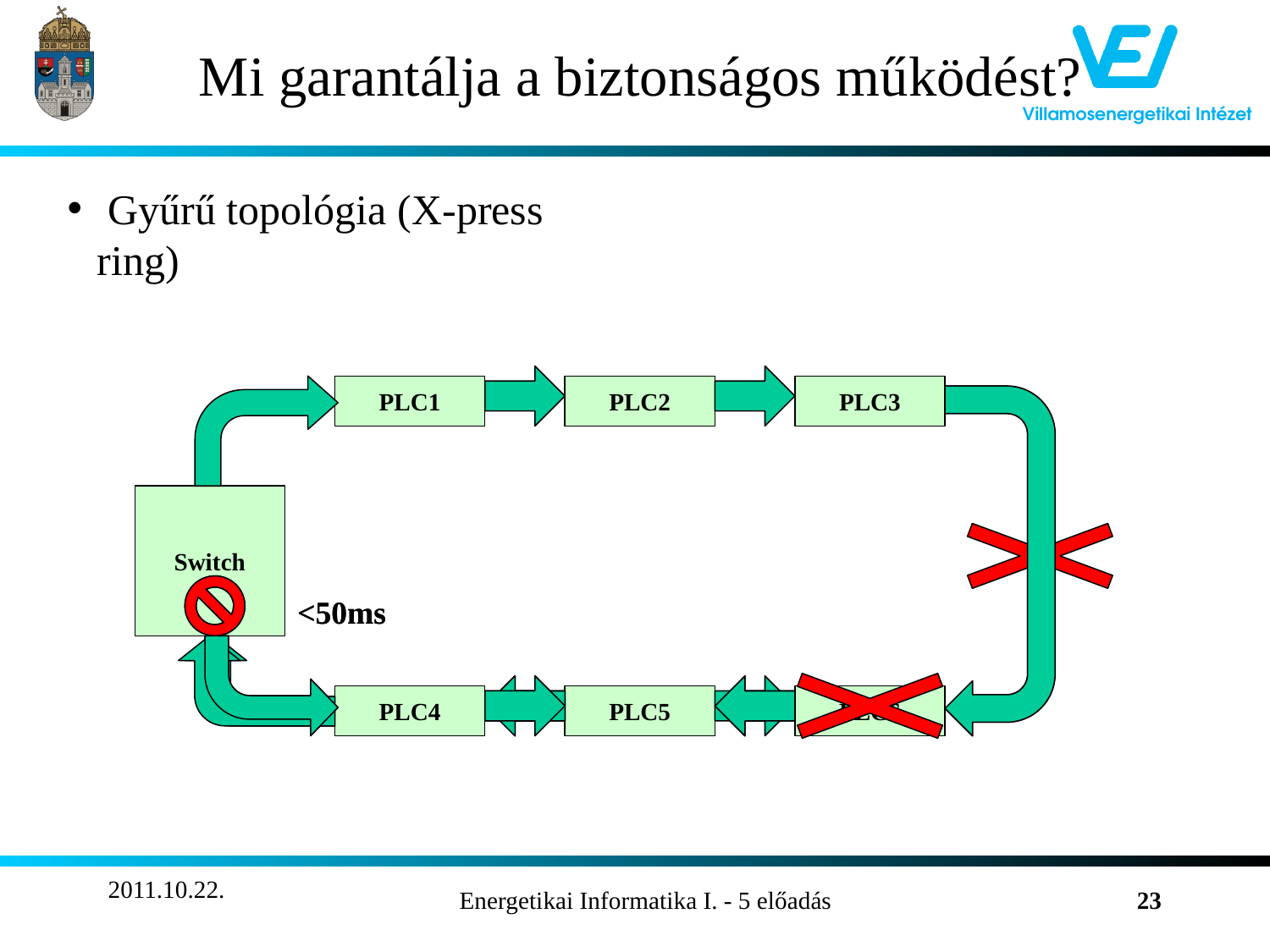

# Mi garantálja a biztonságos működést?
 Gyűrű topológia (X-press ring)

PLC1
PLC2
PLC3
Switch

<50ms

<50ms

PLC4
PLC5
PLC6
2011.10.22.
Energetikai Informatika I. - 5 előadás
23